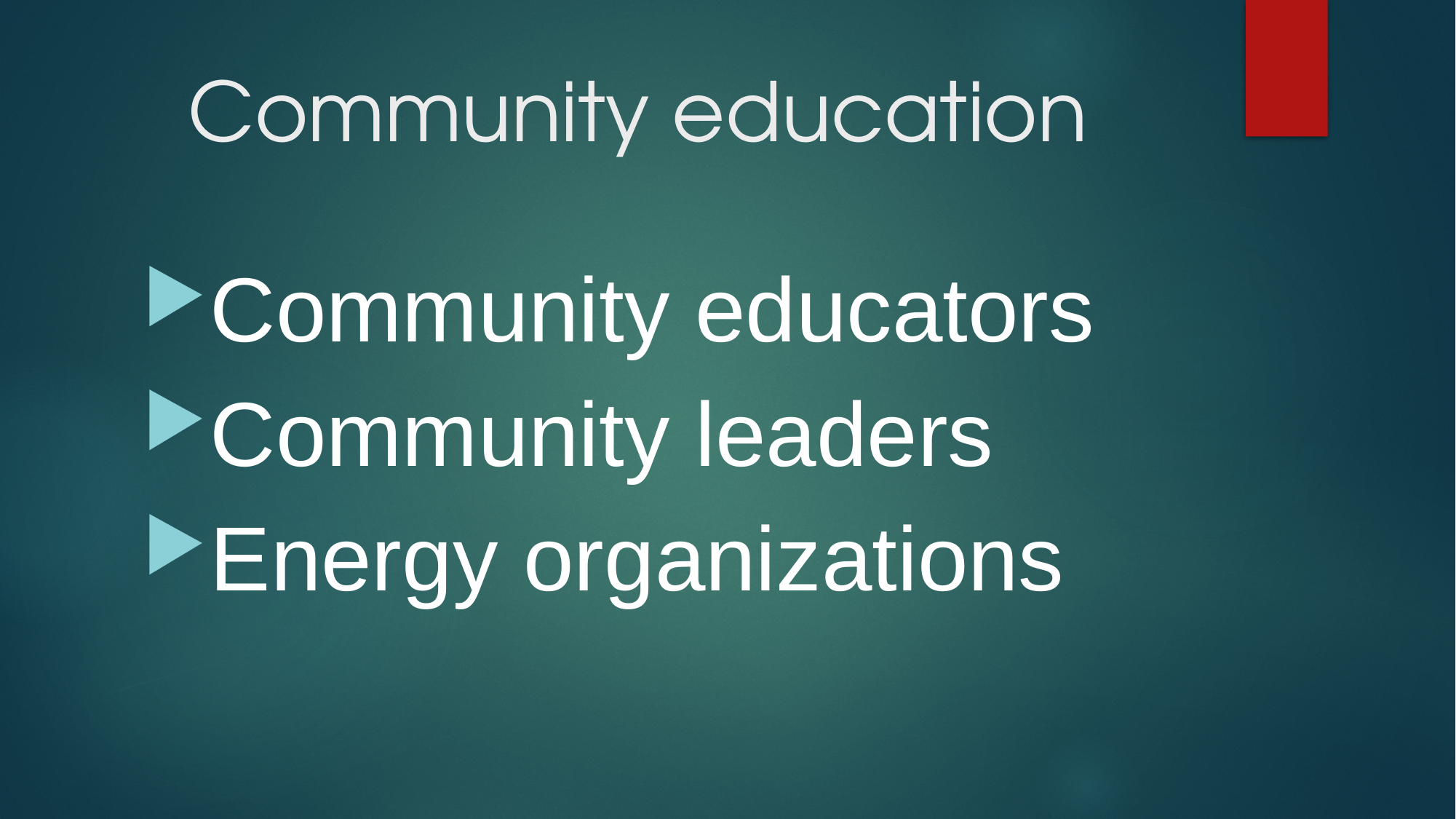

# Community education
Community educators
Community leaders
Energy organizations